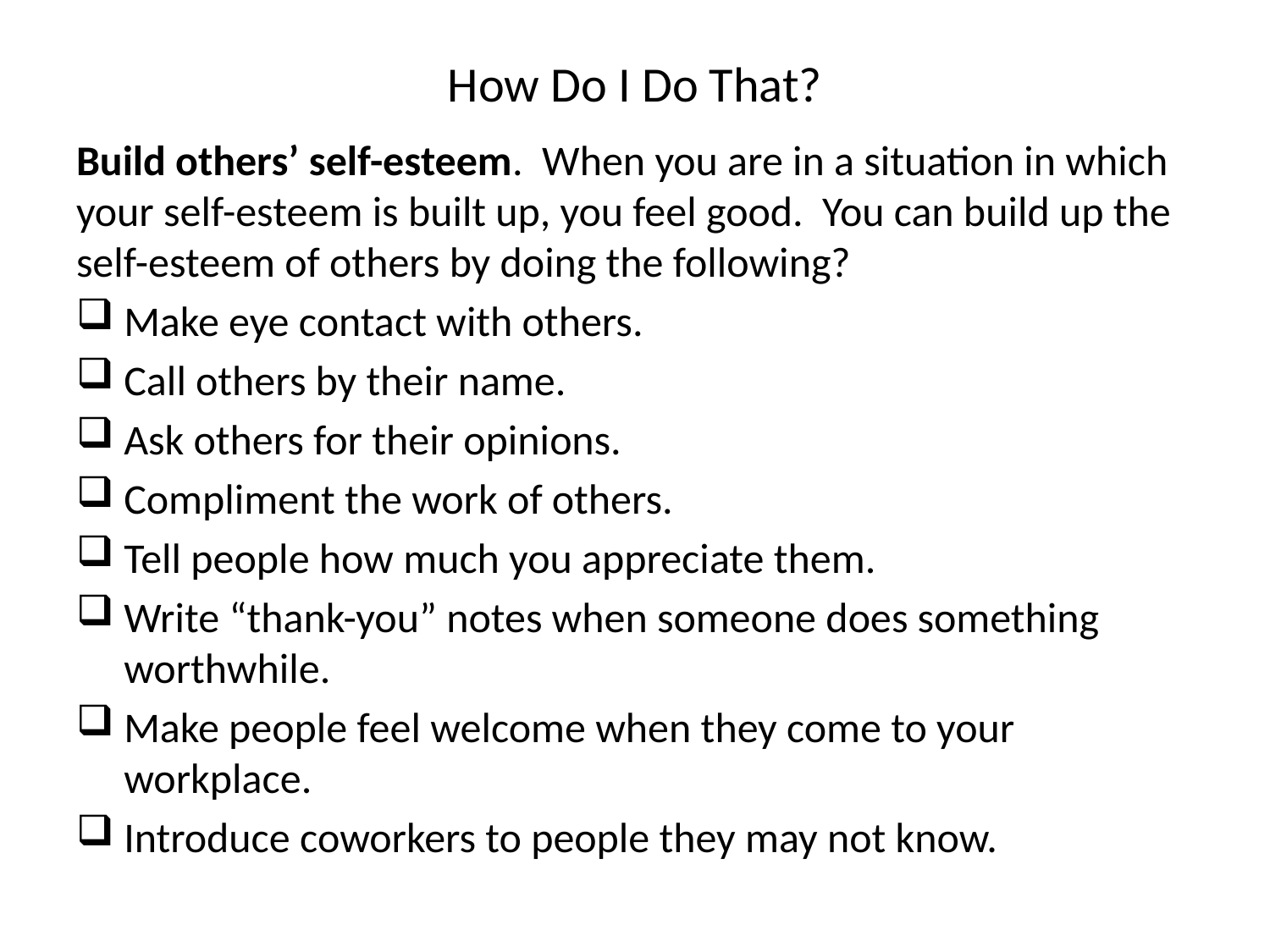

# How Do I Do That?
Build others’ self-esteem.  When you are in a situation in which your self-esteem is built up, you feel good.  You can build up the self-esteem of others by doing the following?
Make eye contact with others.
Call others by their name.
Ask others for their opinions.
Compliment the work of others.
Tell people how much you appreciate them.
Write “thank-you” notes when someone does something worthwhile.
Make people feel welcome when they come to your workplace.
Introduce coworkers to people they may not know.